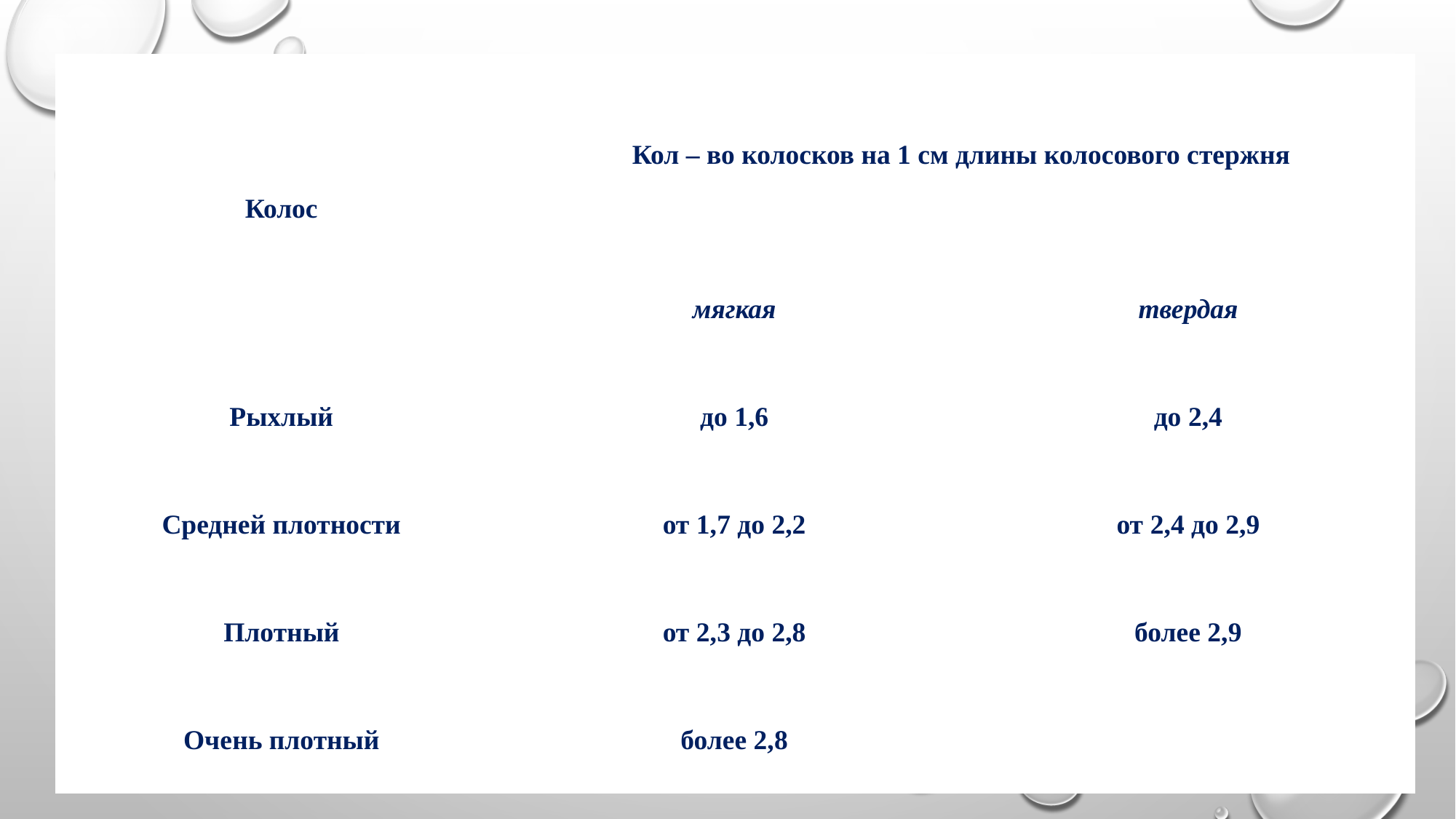

| Колос | Кол – во колосков на 1 см длины колосового стержня |  |
| --- | --- | --- |
|  | мягкая | твердая |
| Рыхлый | до 1,6 | до 2,4 |
| Средней плотности | от 1,7 до 2,2 | от 2,4 до 2,9 |
| Плотный | от 2,3 до 2,8 | более 2,9 |
| Очень плотный | более 2,8 |  |